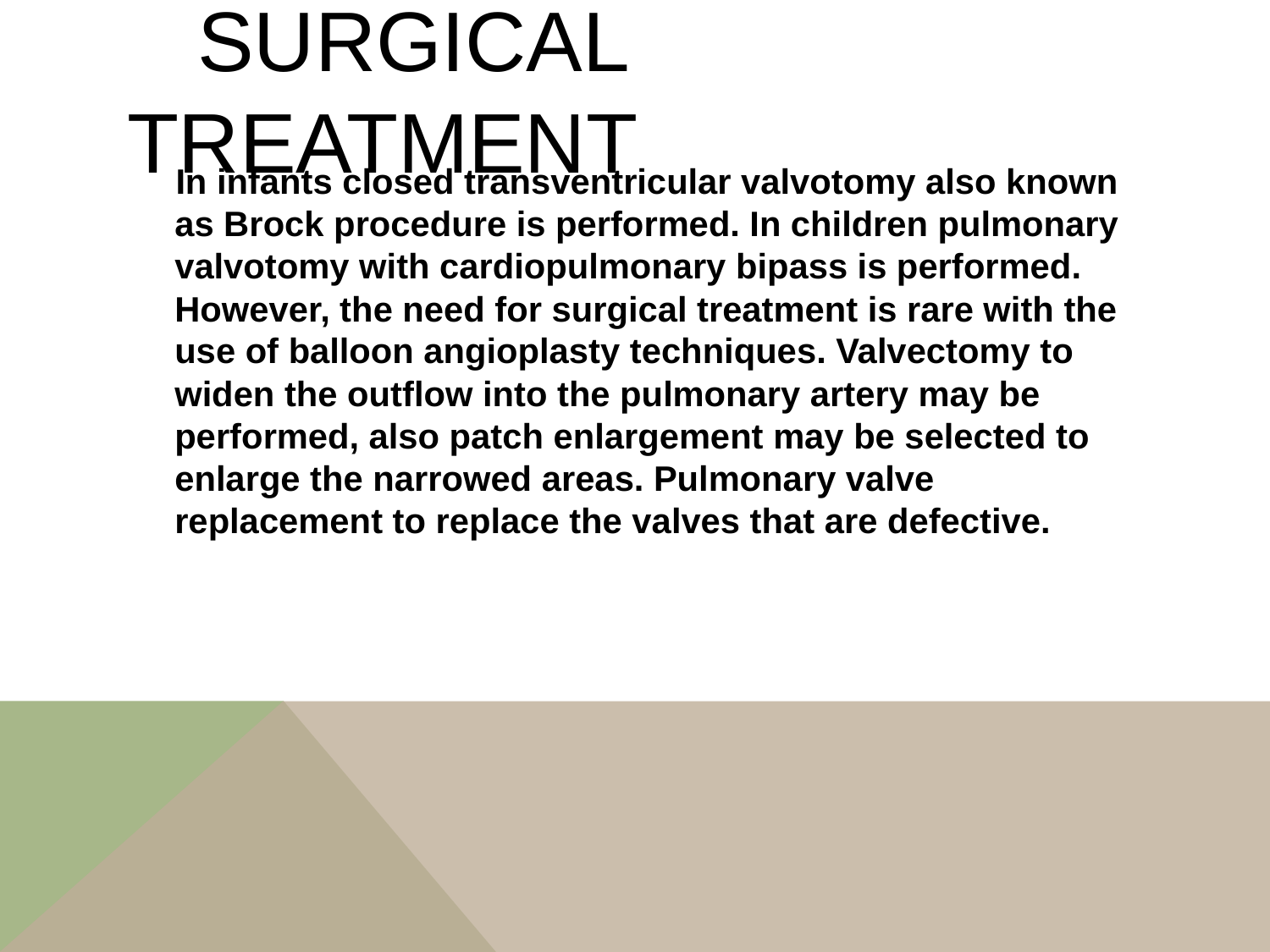

# Surgical treatment
     In infants closed transventricular valvotomy also known as Brock procedure is performed. In children pulmonary valvotomy with cardiopulmonary bipass is performed. However, the need for surgical treatment is rare with the use of balloon angioplasty techniques. Valvectomy to widen the outflow into the pulmonary artery may be performed, also patch enlargement may be selected to enlarge the narrowed areas. Pulmonary valve replacement to replace the valves that are defective.